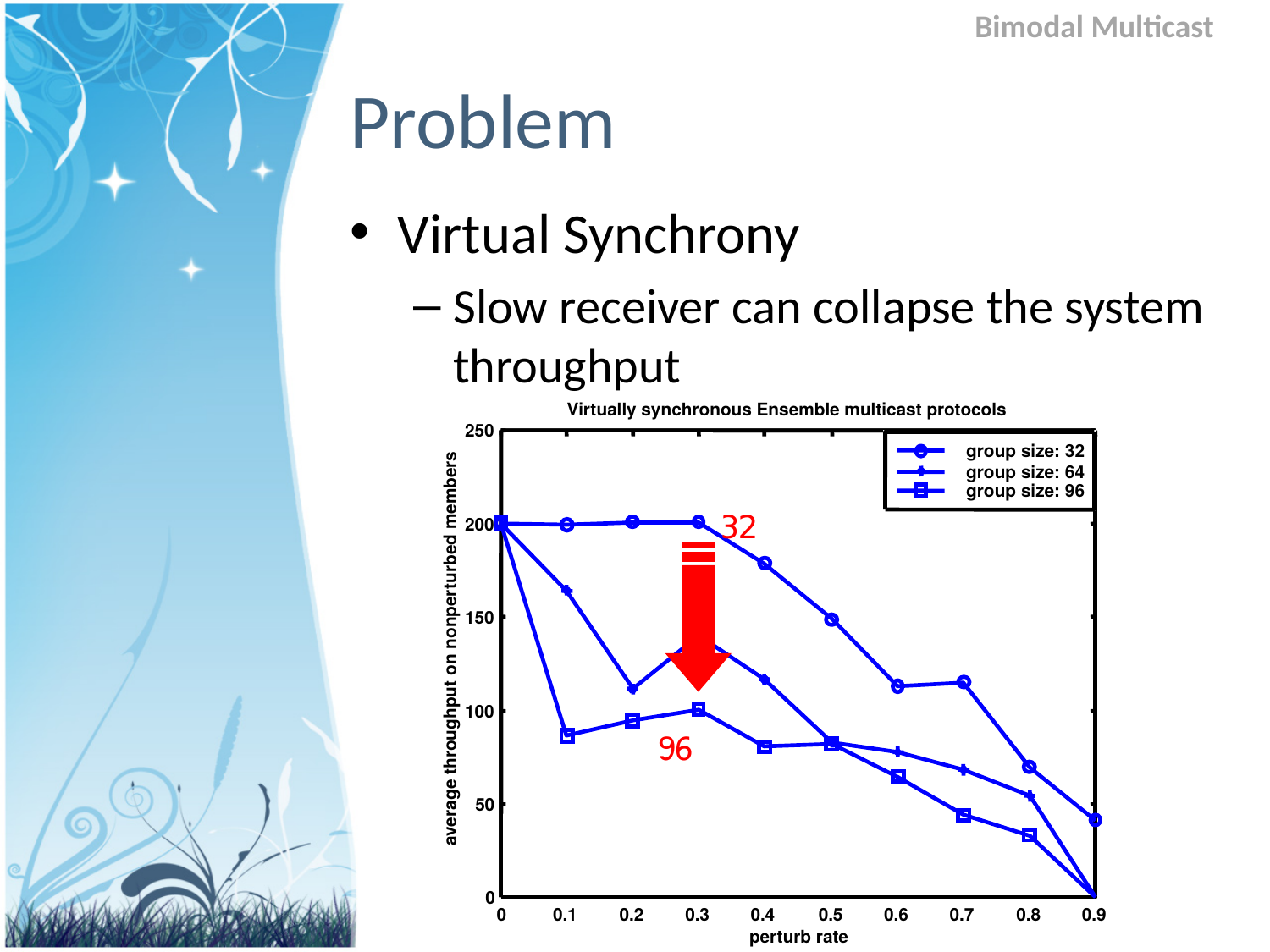

Bimodal Multicast
# Problem
Virtual Synchrony
Slow receiver can collapse the system throughput

Virtually synchronous Ensemble multicast protocols
250

group size: 32

group size: 64

group size: 96

32

96

200

150

average throughput on nonperturbed members

100

50

0

0
0.1
0.2
0.3
0.4
0.5
0.6
0.7
0.8
0.9
perturb rate